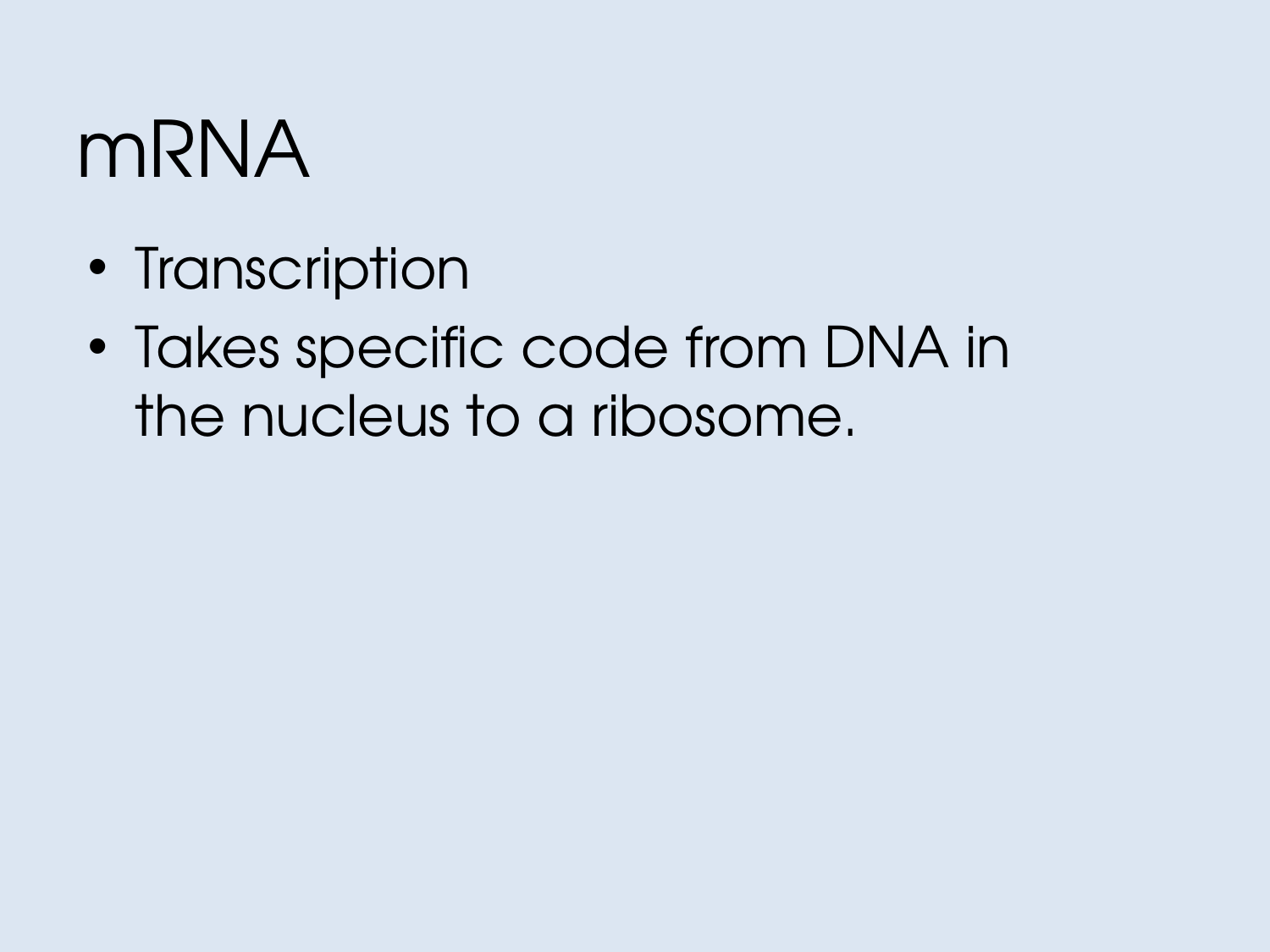

# mRNA
Transcription
Takes specific code from DNA in the nucleus to a ribosome.